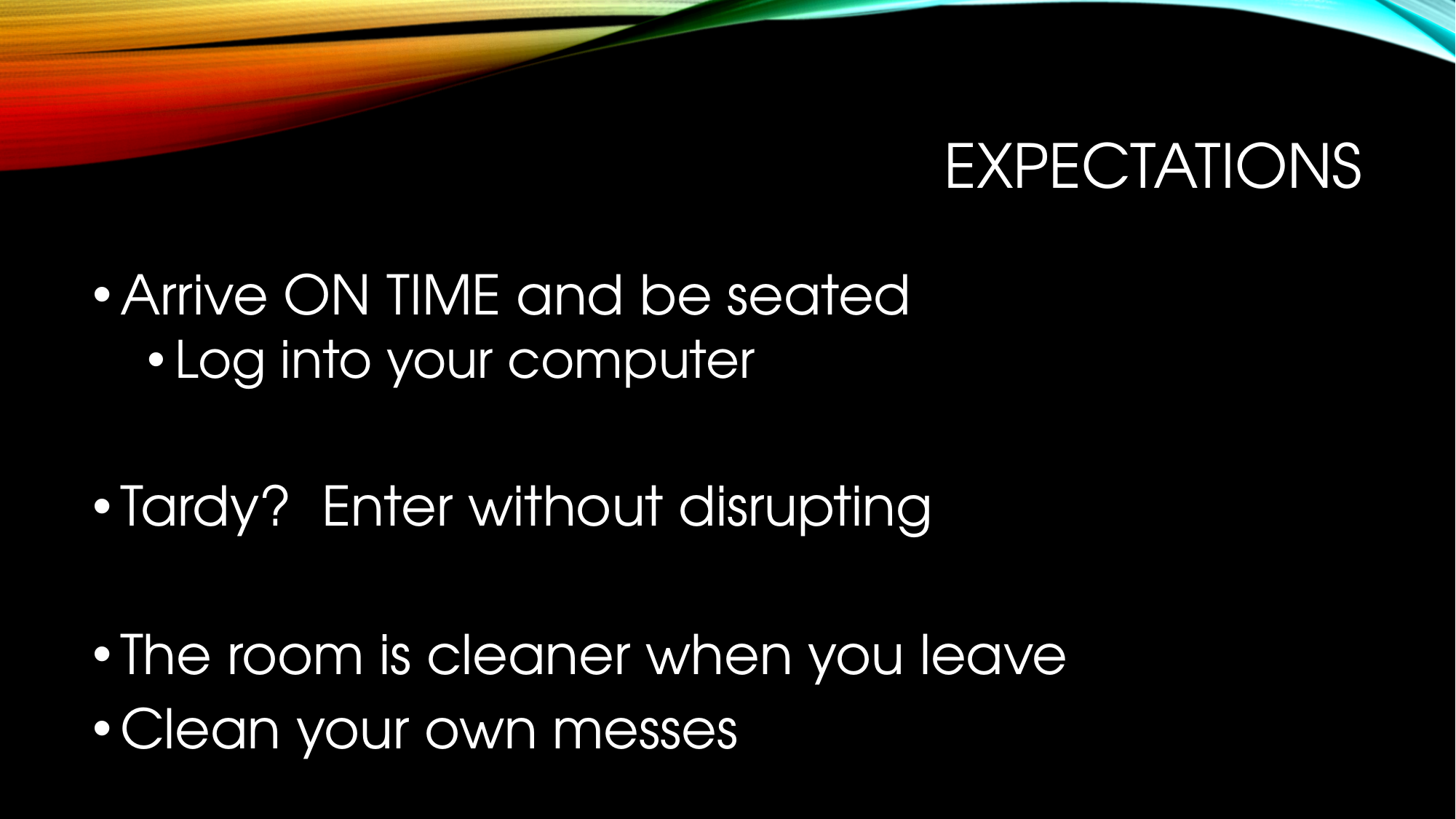

# EXPECTATIONS
Arrive ON TIME and be seated
Log into your computer

Tardy?  Enter without disrupting

The room is cleaner when you leave
Clean your own messes